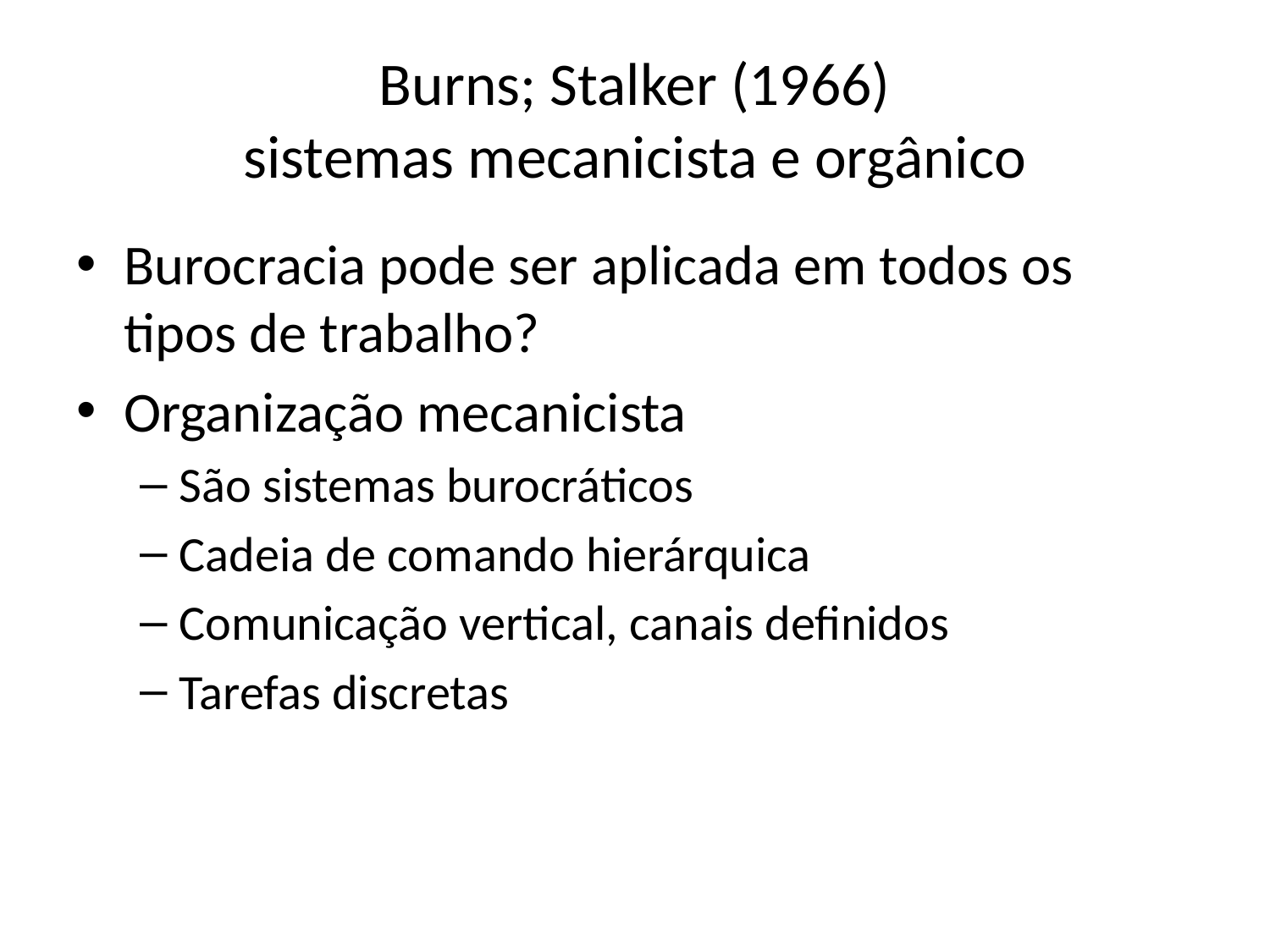

# Burns; Stalker (1966) sistemas mecanicista e orgânico
Burocracia pode ser aplicada em todos os tipos de trabalho?
Organização mecanicista
São sistemas burocráticos
Cadeia de comando hierárquica
Comunicação vertical, canais definidos
Tarefas discretas